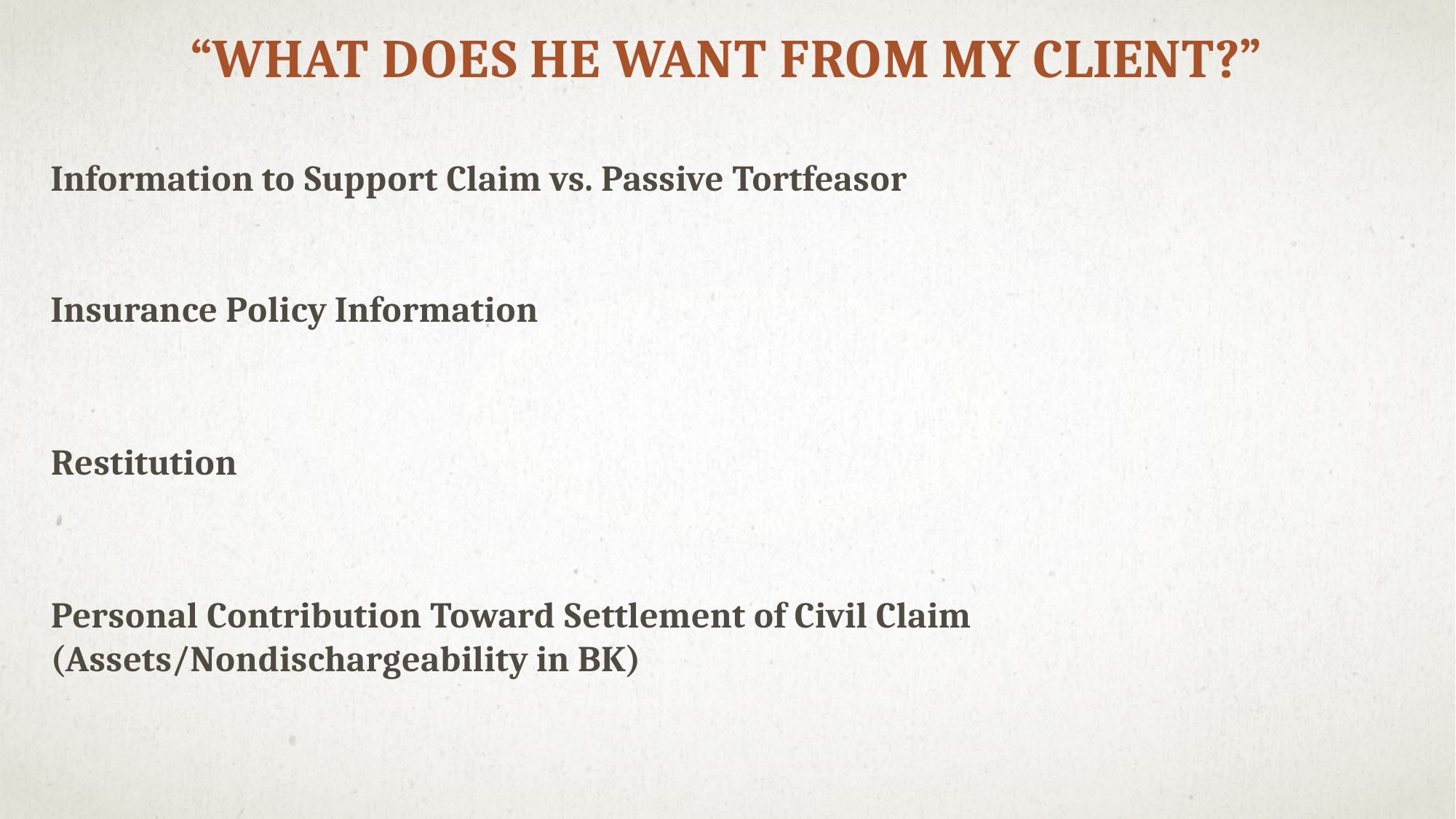

“WHAT DOES HE WANT FROM MY CLIENT?”
Information to Support Claim vs. Passive Tortfeasor
Insurance Policy Information
Restitution
Personal Contribution Toward Settlement of Civil Claim (Assets/Nondischargeability in BK)